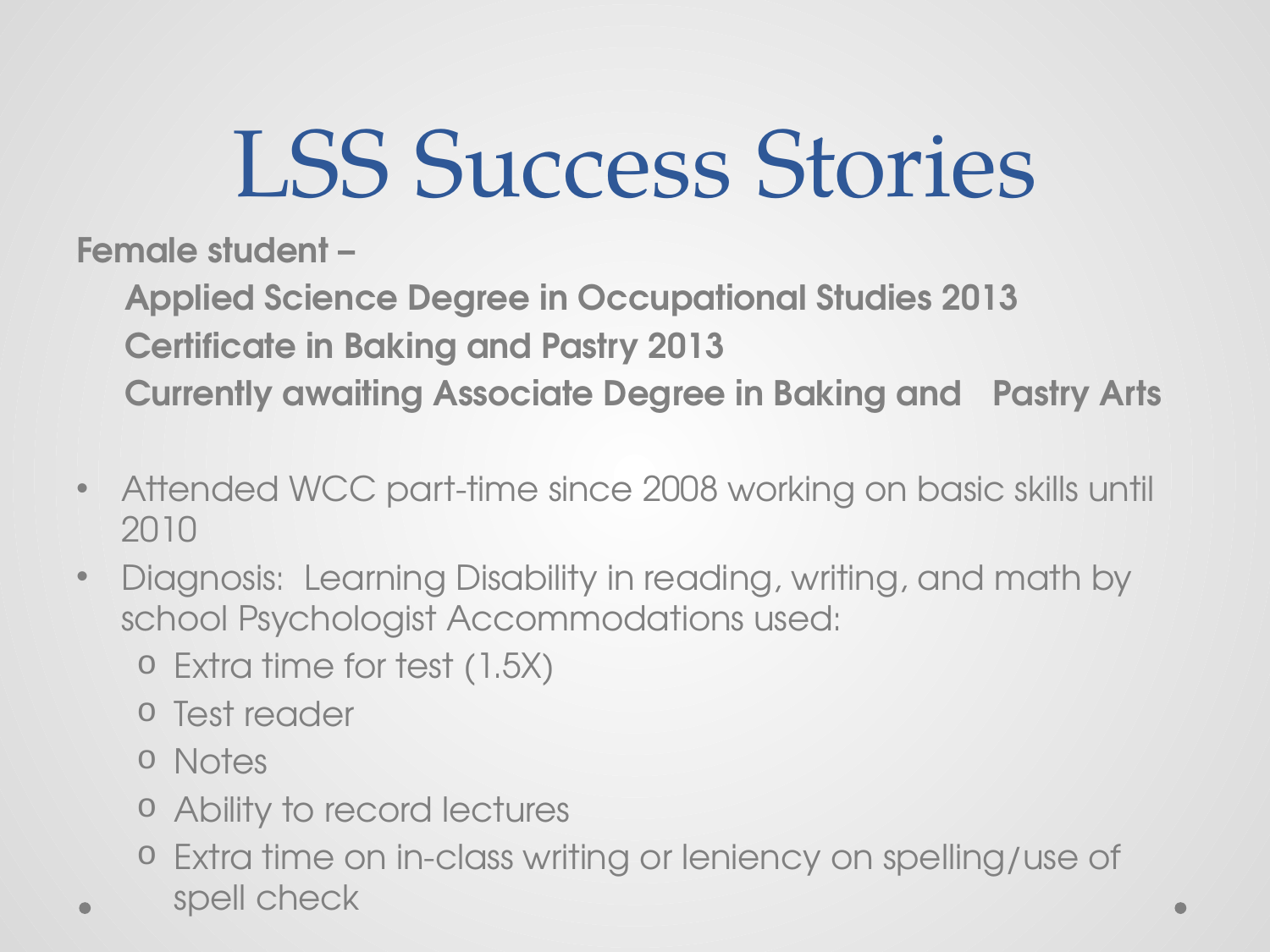

# LSS Success Stories
Female student –
	Applied Science Degree in Occupational Studies 2013
	Certificate in Baking and Pastry 2013
	Currently awaiting Associate Degree in Baking and 	Pastry Arts

Attended WCC part-time since 2008 working on basic skills until 2010
Diagnosis:  Learning Disability in reading, writing, and math by school Psychologist Accommodations used:
Extra time for test (1.5X)
Test reader
Notes
Ability to record lectures
Extra time on in-class writing or leniency on spelling/use of spell check